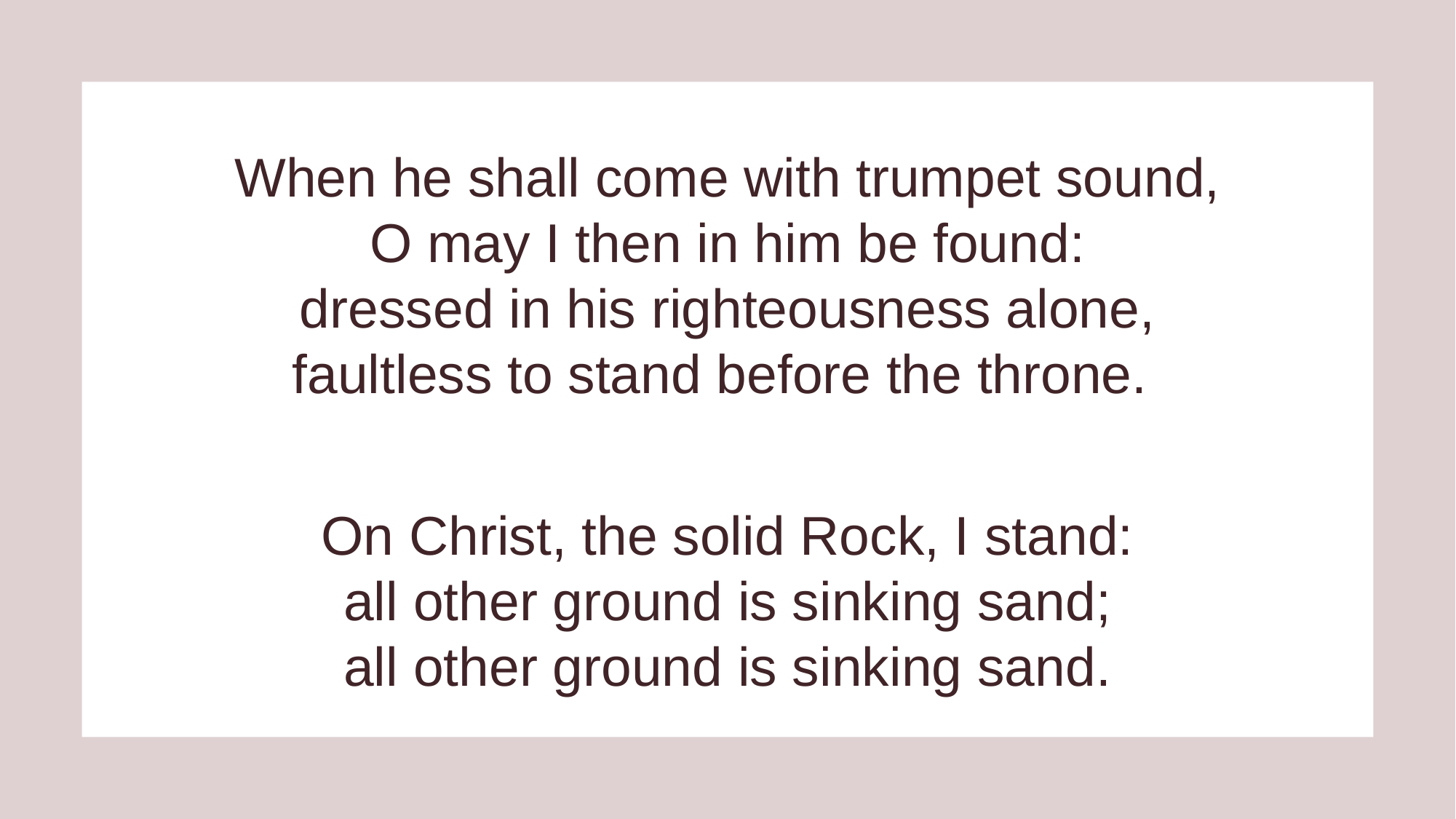

When he shall come with trumpet sound,
O may I then in him be found:
dressed in his righteousness alone,
faultless to stand before the throne.

On Christ, the solid Rock, I stand:
all other ground is sinking sand;
all other ground is sinking sand.